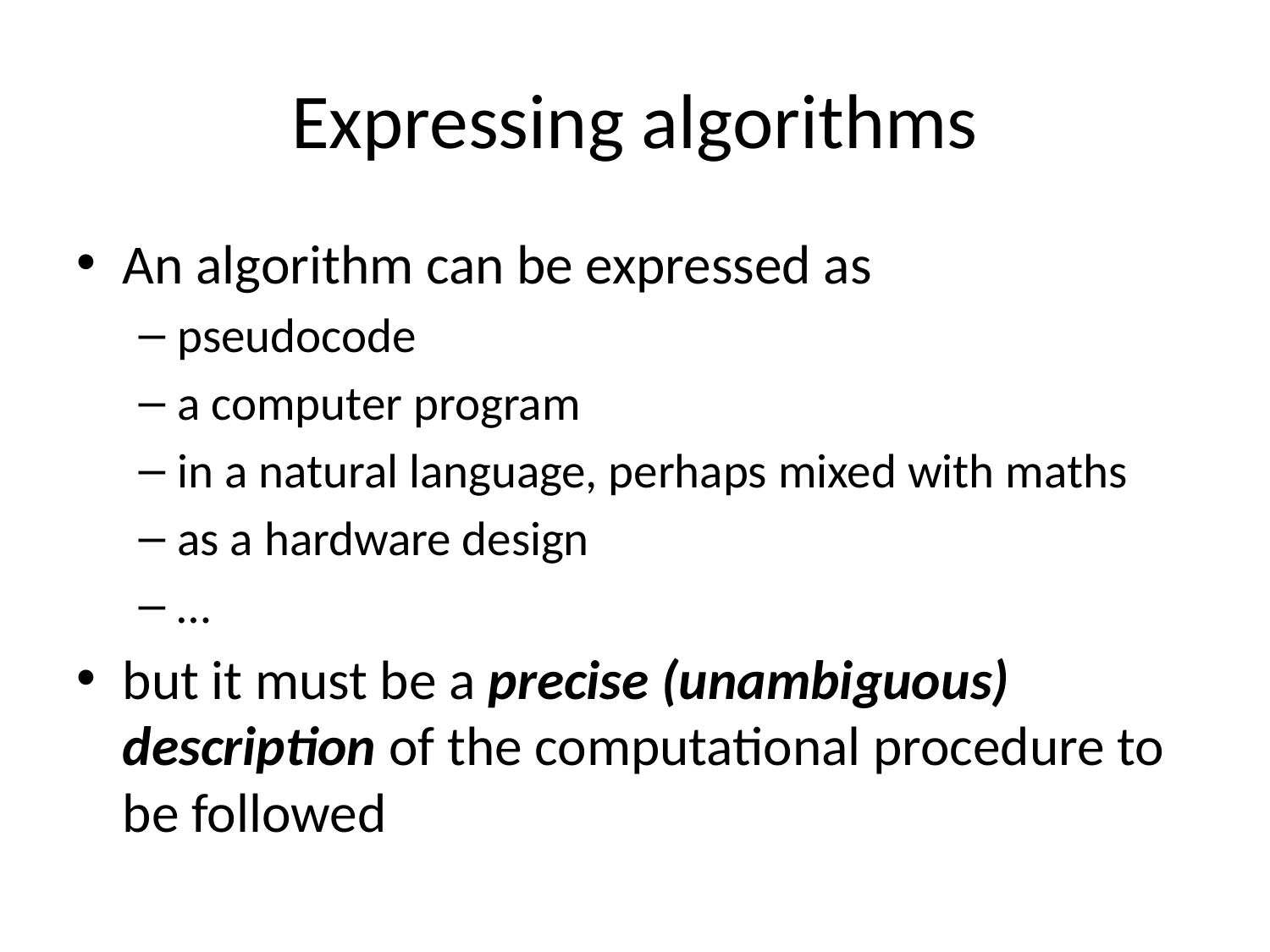

# Expressing algorithms
An algorithm can be expressed as
pseudocode
a computer program
in a natural language, perhaps mixed with maths
as a hardware design
…
but it must be a precise (unambiguous) description of the computational procedure to be followed